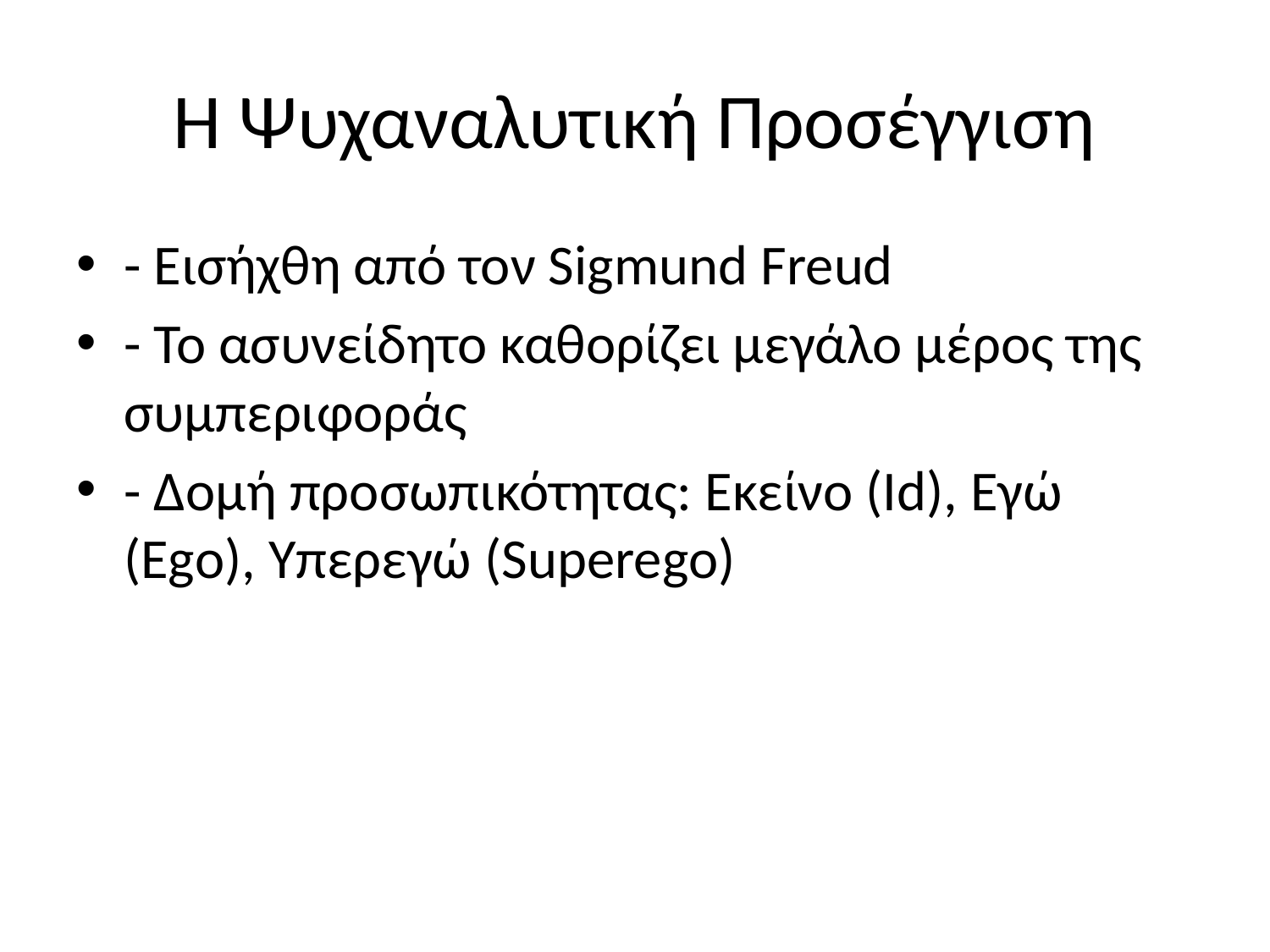

# Η Ψυχαναλυτική Προσέγγιση
- Εισήχθη από τον Sigmund Freud
- Το ασυνείδητο καθορίζει μεγάλο μέρος της συμπεριφοράς
- Δομή προσωπικότητας: Εκείνο (Id), Εγώ (Ego), Υπερεγώ (Superego)